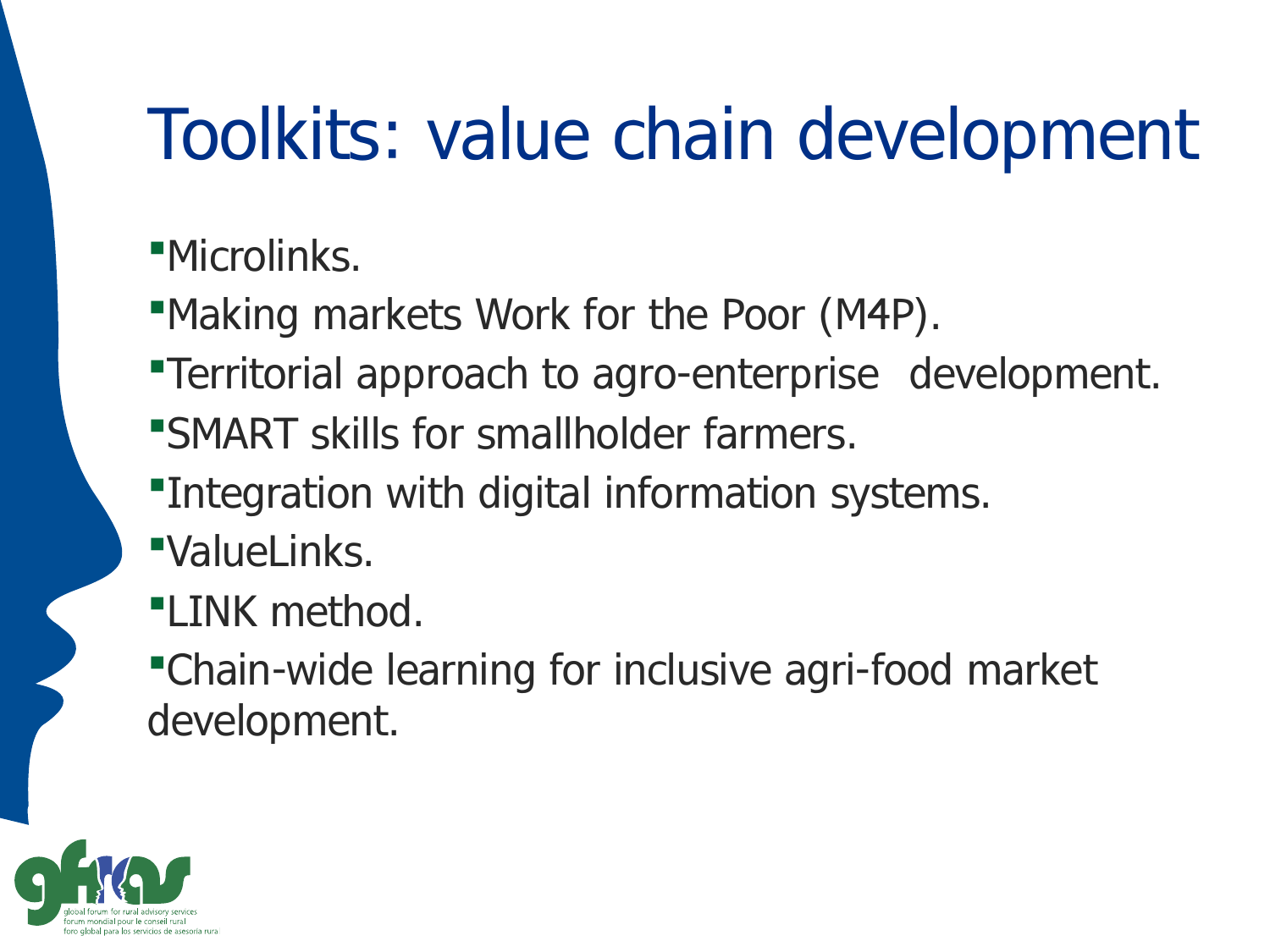

# Toolkits: value chain development
Microlinks.
Making markets Work for the Poor (M4P).
Territorial approach to agro-enterprise 	development.
SMART skills for smallholder farmers.
Integration with digital information systems.
ValueLinks.
LINK method.
Chain-wide learning for inclusive agri-food market 	development.